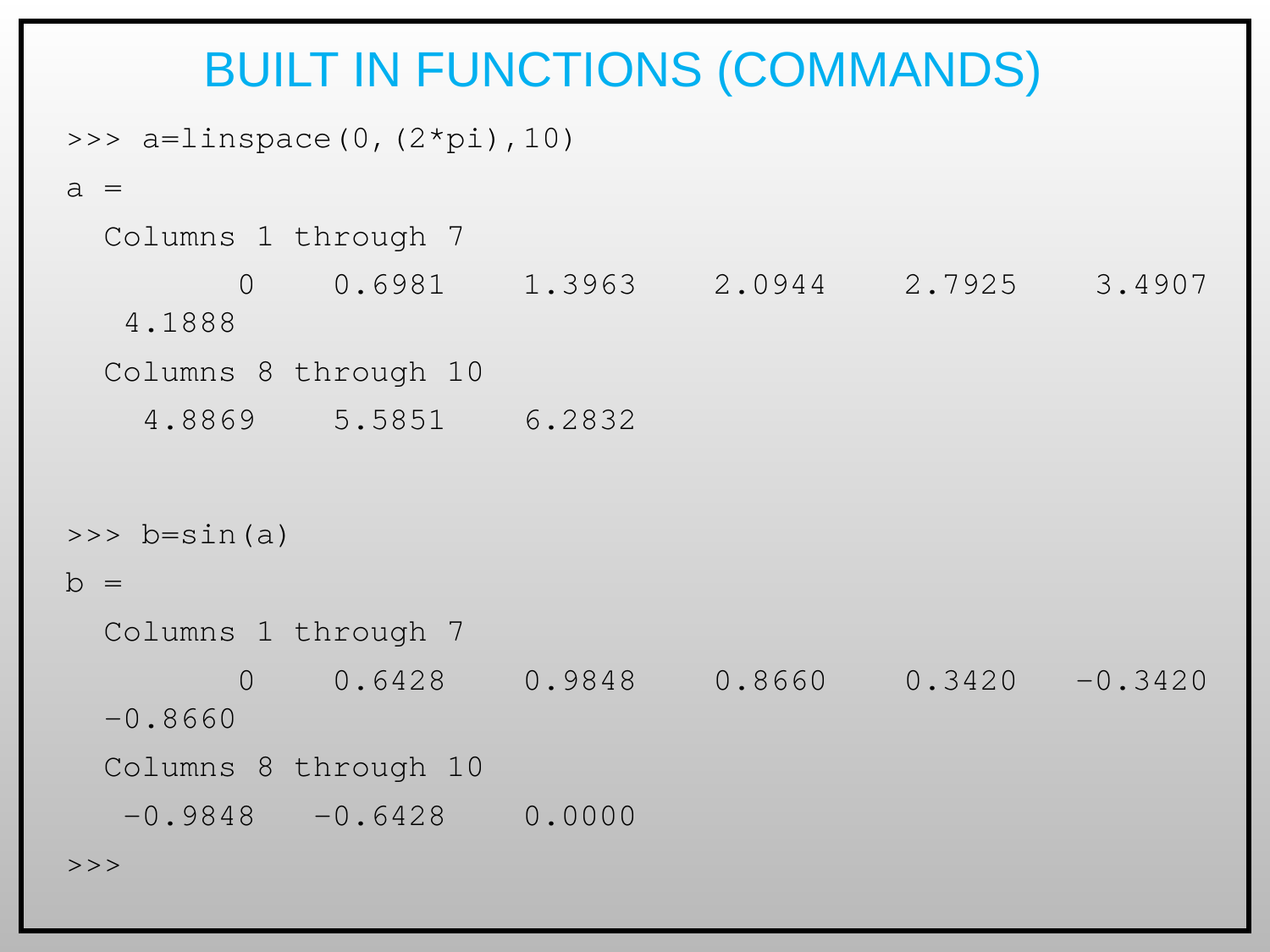

# Built in functions (commands)
>>> a=linspace(0,(2*pi),10)
a =
  Columns 1 through 7
         0    0.6981    1.3963    2.0944    2.7925    3.4907    4.1888
  Columns 8 through 10
    4.8869    5.5851    6.2832

>>> b=sin(a)
b =
  Columns 1 through 7
         0    0.6428    0.9848    0.8660    0.3420   -0.3420   -0.8660
  Columns 8 through 10
   -0.9848   -0.6428    0.0000
>>>